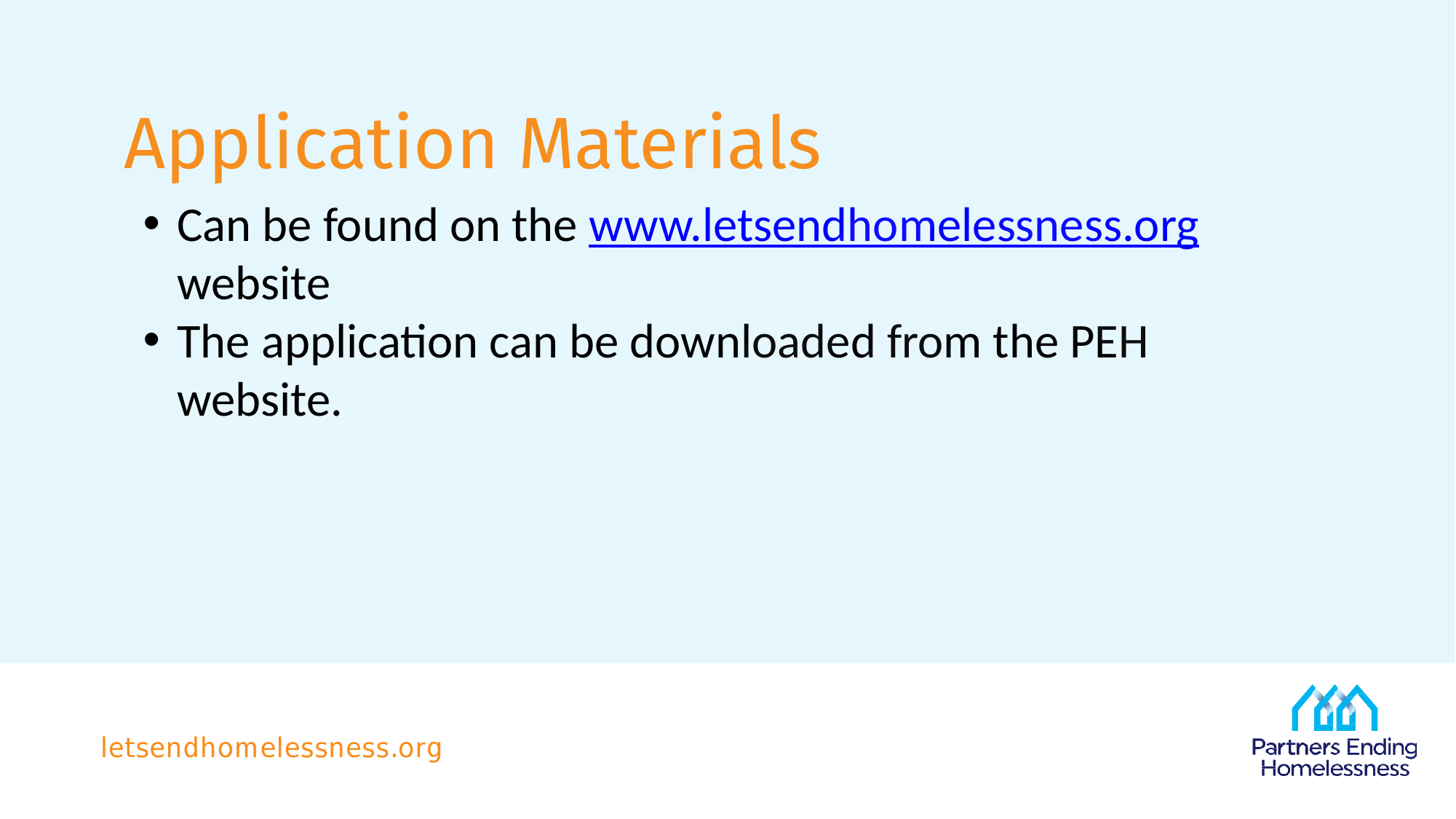

# Application Materials
Can be found on the www.letsendhomelessness.org  website
The application can be downloaded from the PEH website.

letsendhomelessness.org